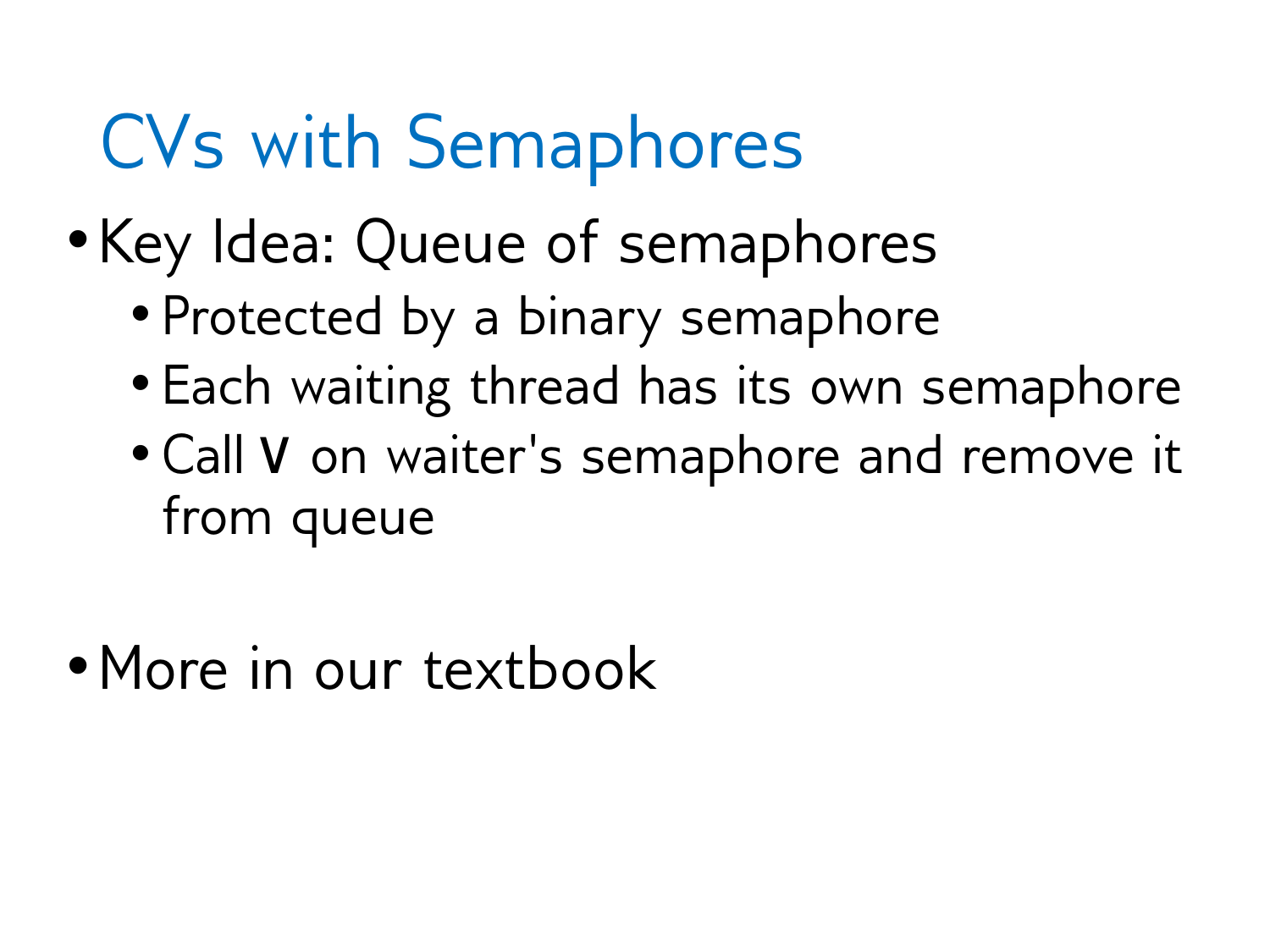

# CVs with Semaphores
Key Idea: Queue of semaphores
Protected by a binary semaphore
Each waiting thread has its own semaphore
Call V on waiter's semaphore and remove it from queue

More in our textbook